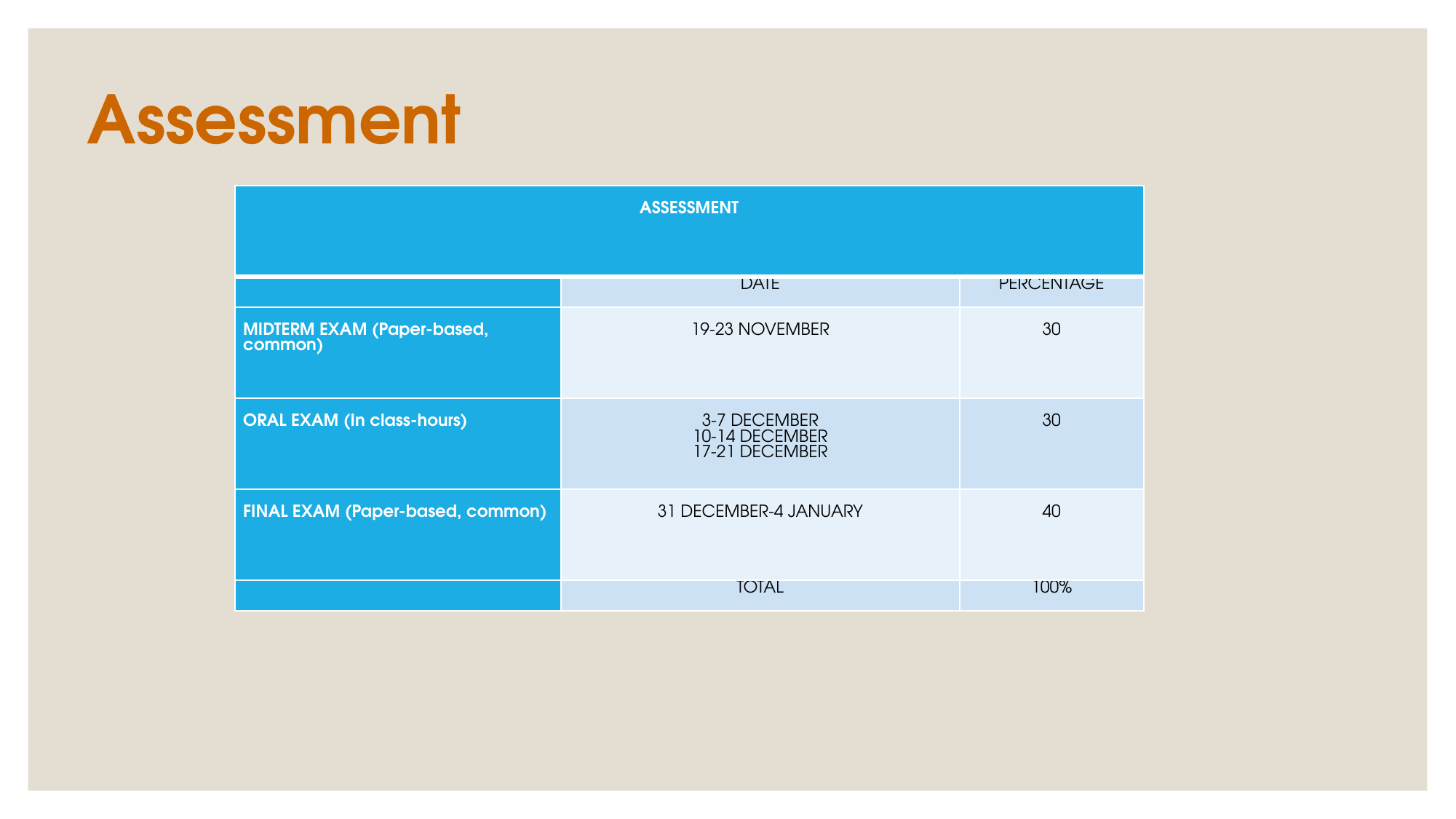

# Assessment
| ASSESSMENT |  |  |
| --- | --- | --- |
|  | DATE | PERCENTAGE |
| MIDTERM EXAM (Paper-based, common) | 19-23 NOVEMBER | 30 |
| ORAL EXAM (In class-hours) | 3-7 DECEMBER 10-14 DECEMBER 17-21 DECEMBER | 30 |
| FINAL EXAM (Paper-based, common) | 31 DECEMBER-4 JANUARY | 40 |
|  | TOTAL | 100% |